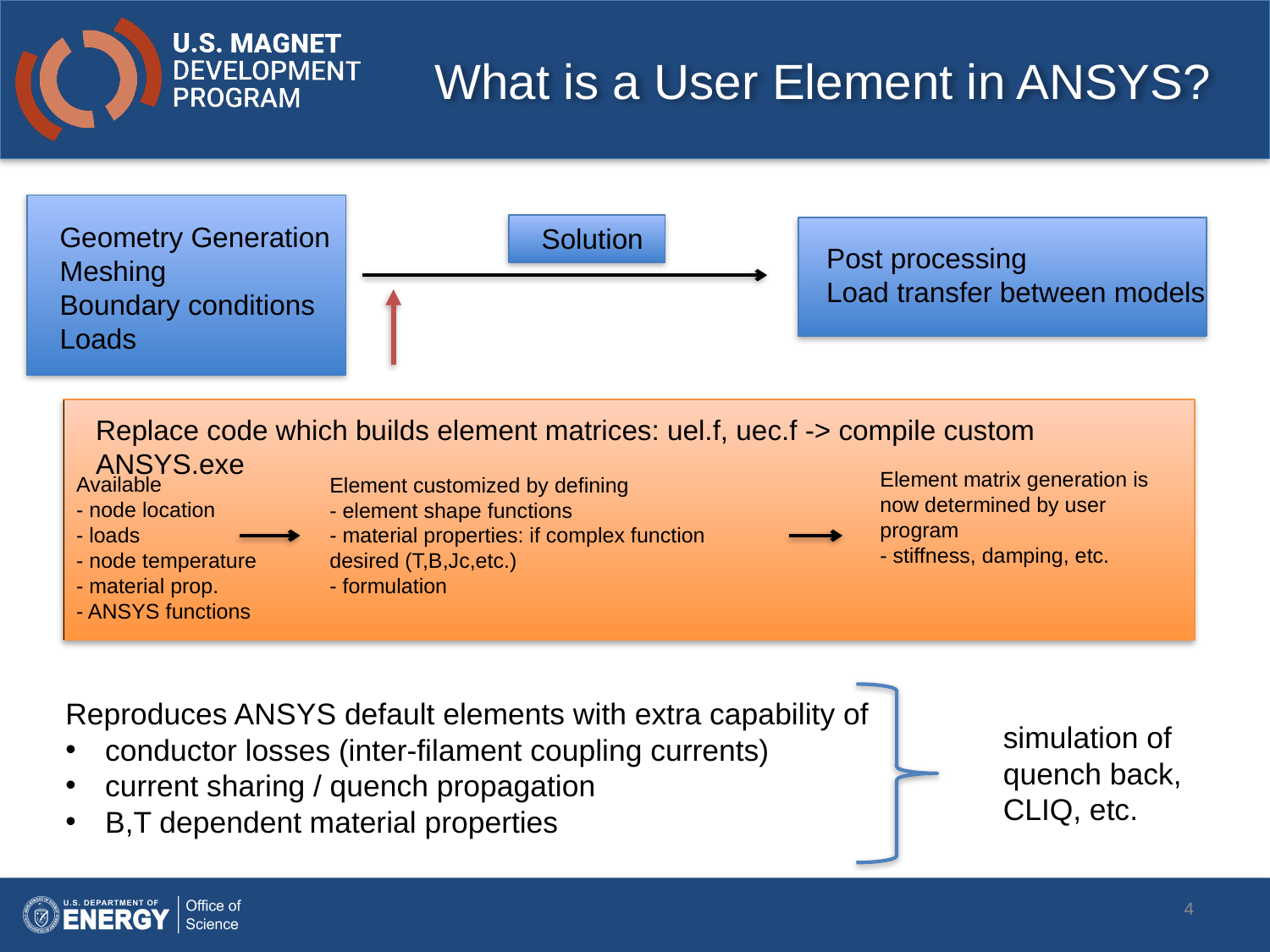

# What is a User Element in ANSYS?

Geometry Generation
Meshing
Boundary conditions
Loads

Solution

Post processing
Load transfer between models

Replace code which builds element matrices: uel.f, uec.f -> compile custom ANSYS.exe
Element matrix generation is now determined by user program
- stiffness, damping, etc.
Available
- node location
- loads
- node temperature
- material prop.
- ANSYS functions
Element customized by defining
- element shape functions
- material properties: if complex function desired (T,B,Jc,etc.)
- formulation

Reproduces ANSYS default elements with extra capability of
conductor losses (inter-filament coupling currents)
current sharing / quench propagation
B,T dependent material properties
simulation of quench back, CLIQ, etc.
4